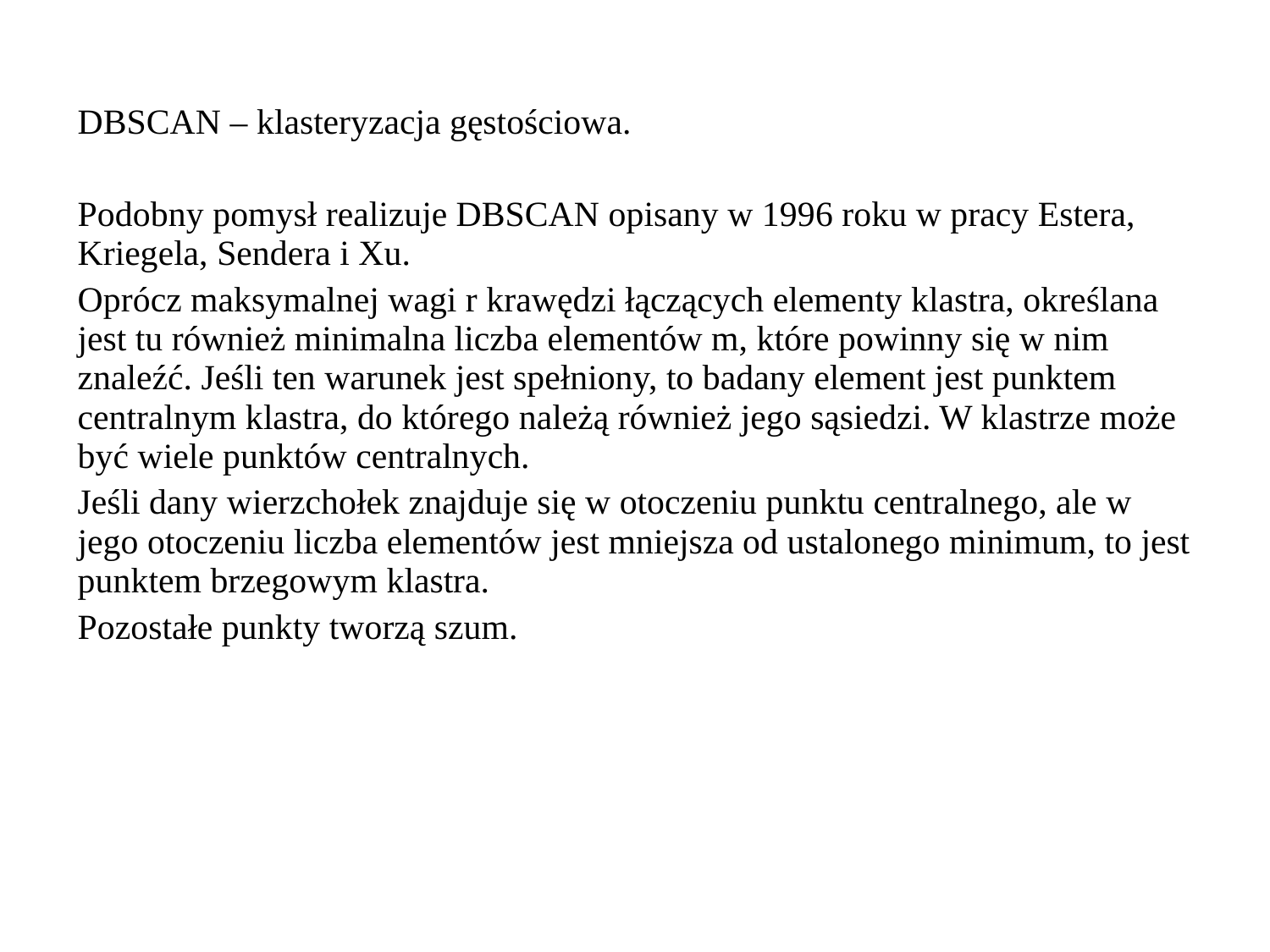

DBSCAN – klasteryzacja gęstościowa.

Podobny pomysł realizuje DBSCAN opisany w 1996 roku w pracy Estera, Kriegela, Sendera i Xu.
Oprócz maksymalnej wagi r krawędzi łączących elementy klastra, określana jest tu również minimalna liczba elementów m, które powinny się w nim znaleźć. Jeśli ten warunek jest spełniony, to badany element jest punktem centralnym klastra, do którego należą również jego sąsiedzi. W klastrze może być wiele punktów centralnych.
Jeśli dany wierzchołek znajduje się w otoczeniu punktu centralnego, ale w jego otoczeniu liczba elementów jest mniejsza od ustalonego minimum, to jest punktem brzegowym klastra.
Pozostałe punkty tworzą szum.